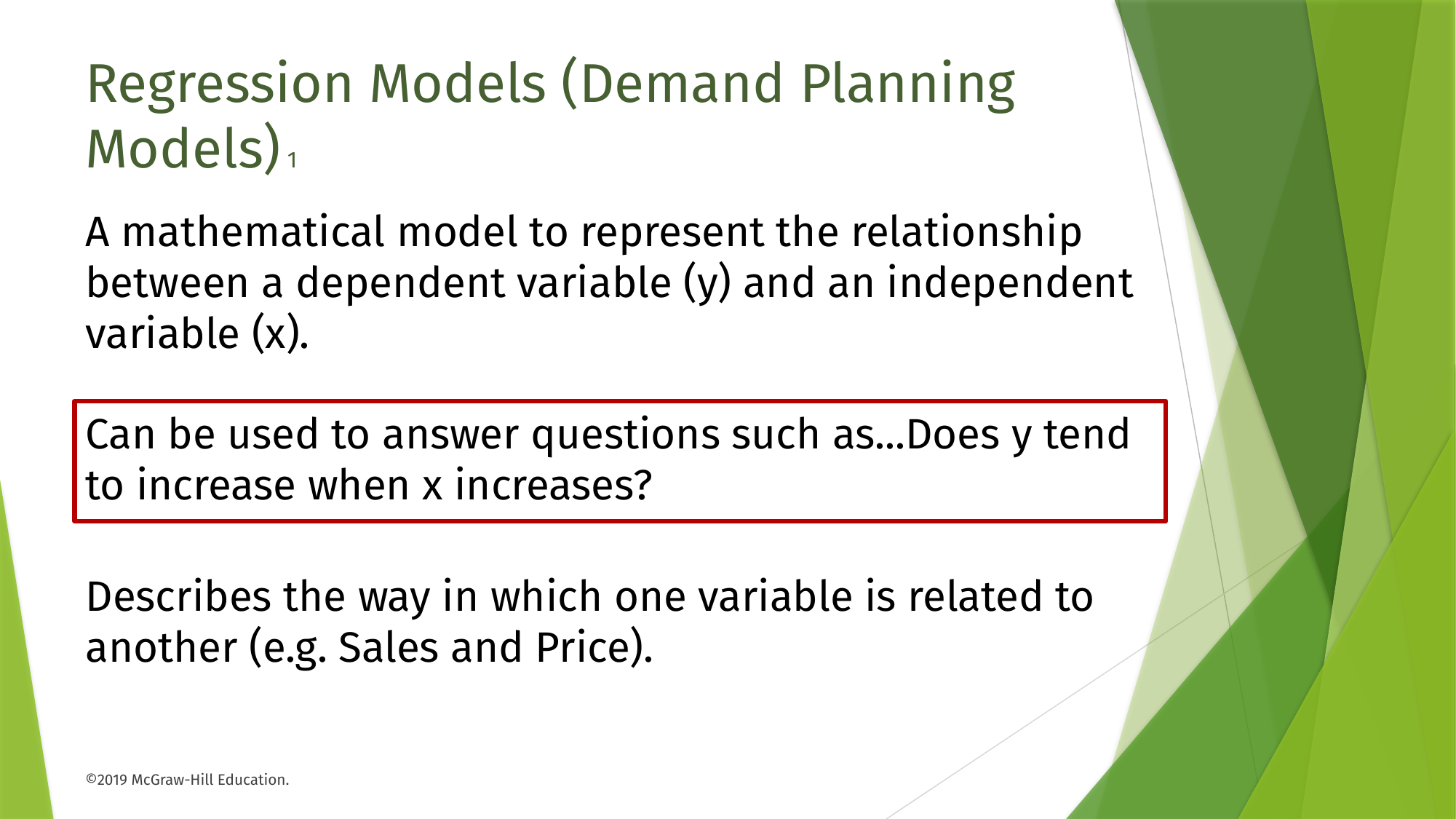

# Regression Models (Demand Planning Models) 1
A mathematical model to represent the relationship between a dependent variable (y) and an independent variable (x).
Can be used to answer questions such as...Does y tend to increase when x increases?
Describes the way in which one variable is related to another (e.g. Sales and Price).